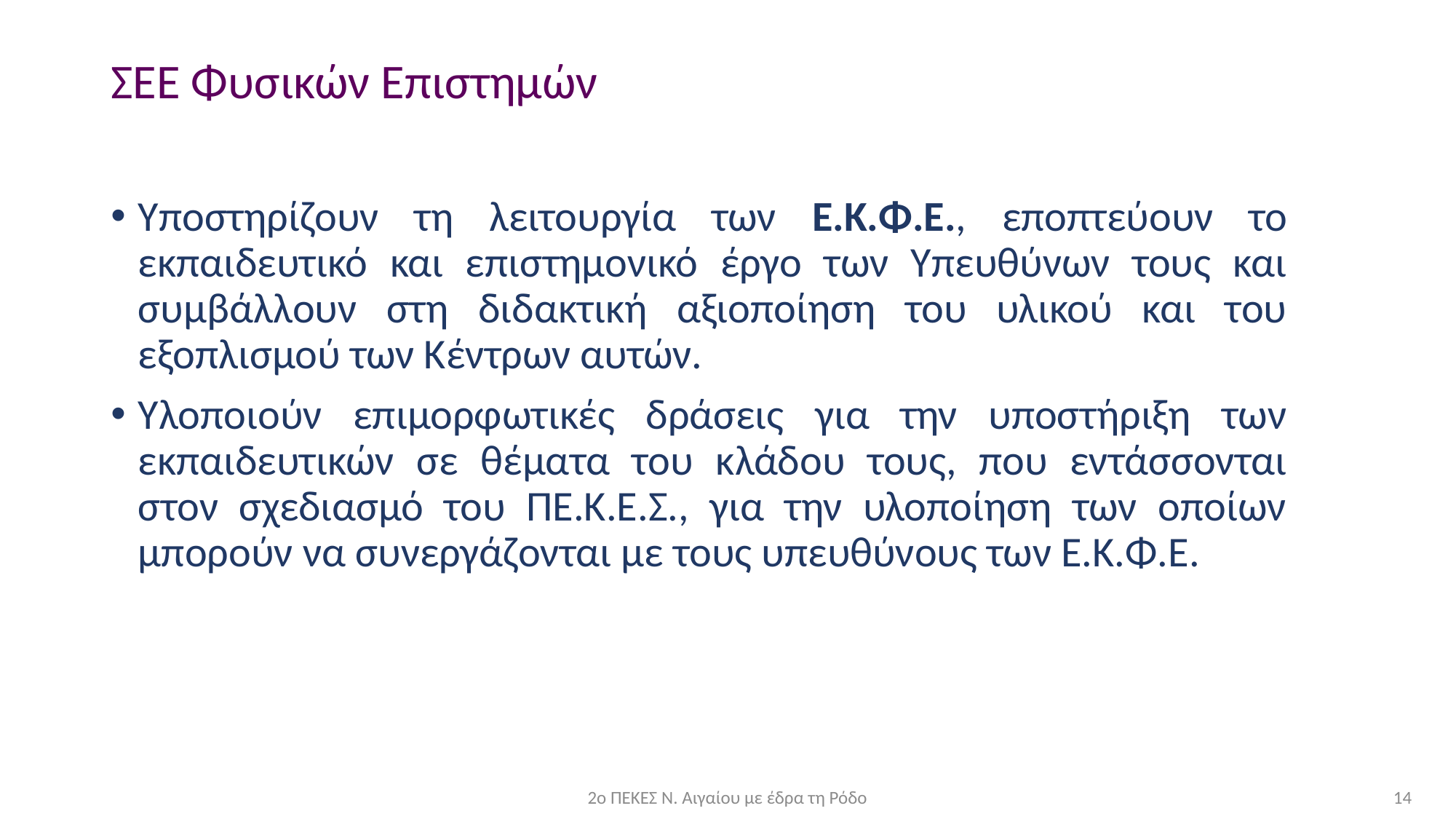

# ΣΕE Φυσικών Επιστημών
Υποστηρίζουν τη λειτουργία των Ε.Κ.Φ.Ε., εποπτεύουν το εκπαιδευτικό και επιστημονικό έργο των Υπευθύνων τους και συμβάλλουν στη διδακτική αξιοποίηση του υλικού και του εξοπλισμού των Κέντρων αυτών.
Υλοποιούν επιμορφωτικές δράσεις για την υποστήριξη των εκπαιδευτικών σε θέματα του κλάδου τους, που εντάσσονται στον σχεδιασμό του ΠΕ.Κ.Ε.Σ., για την υλοποίηση των οποίων μπορούν να συνεργάζονται με τους υπευθύνους των Ε.Κ.Φ.Ε.
2ο ΠΕΚΕΣ Ν. Αιγαίου με έδρα τη Ρόδο
14